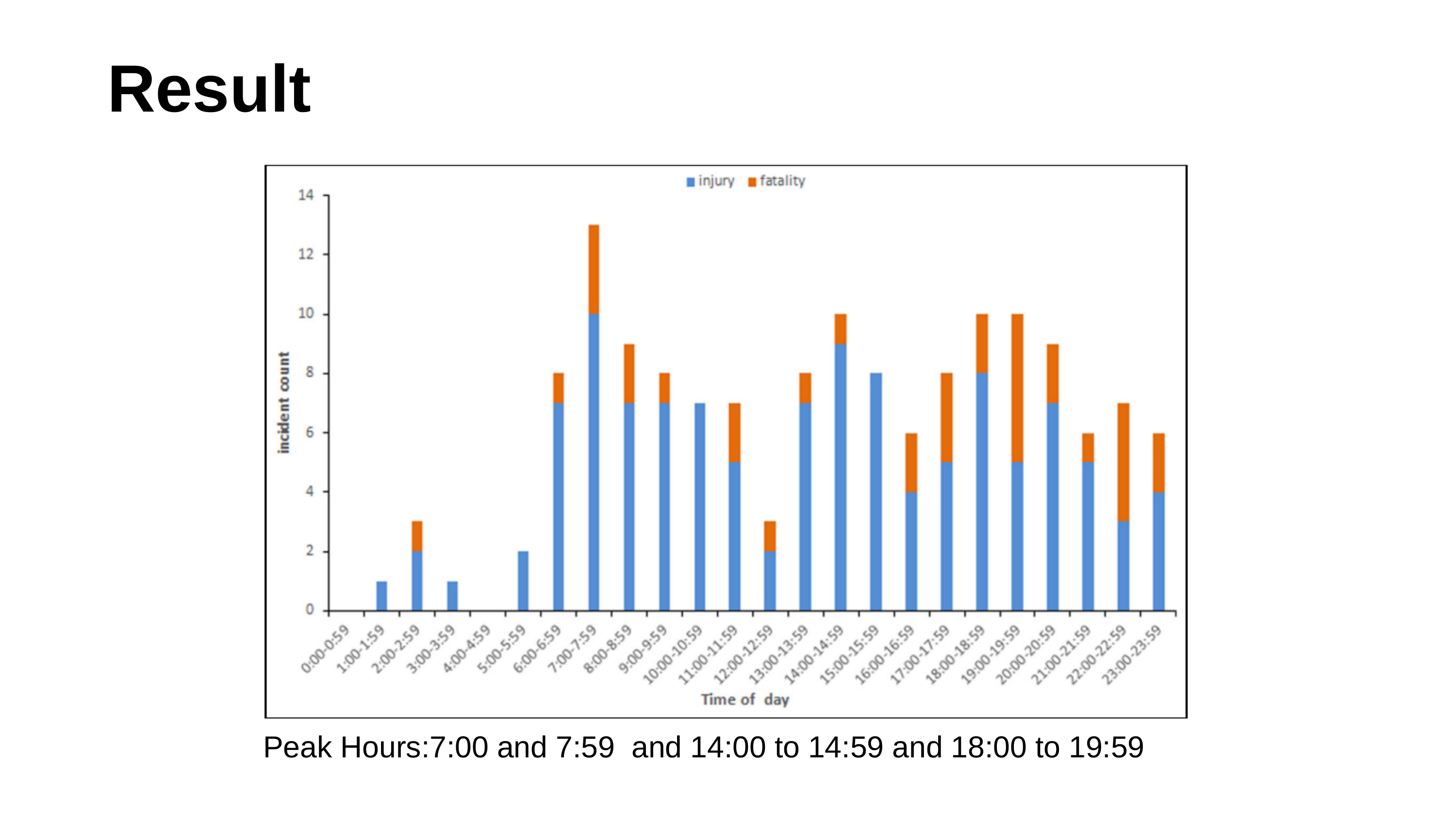

Result

Peak Hours:7:00 and 7:59  and 14:00 to 14:59 and 18:00 to 19:59